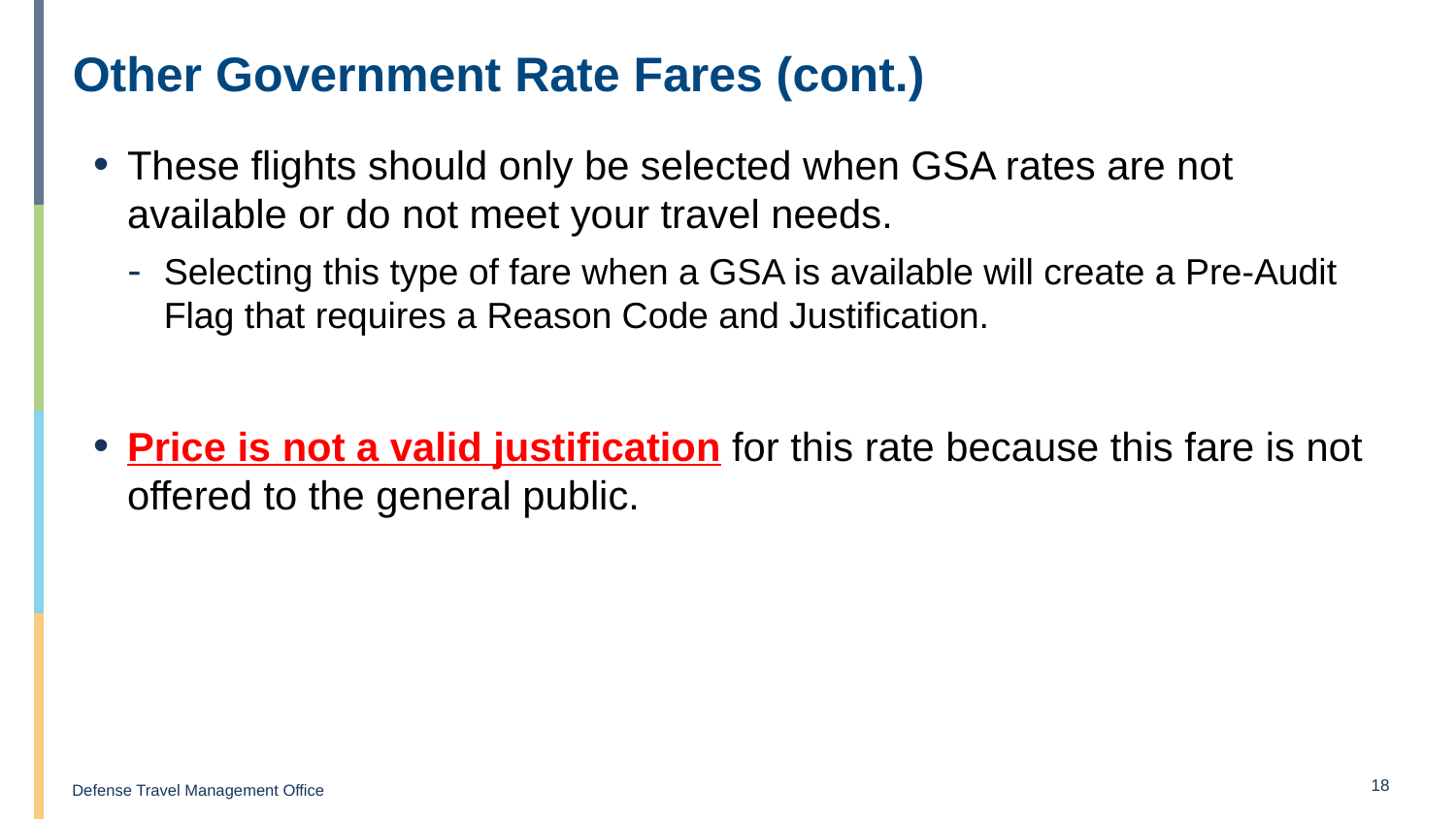

# Other Government Rate Fares (cont.)
These flights should only be selected when GSA rates are not available or do not meet your travel needs.
Selecting this type of fare when a GSA is available will create a Pre-Audit Flag that requires a Reason Code and Justification.

Price is not a valid justification for this rate because this fare is not offered to the general public.

18